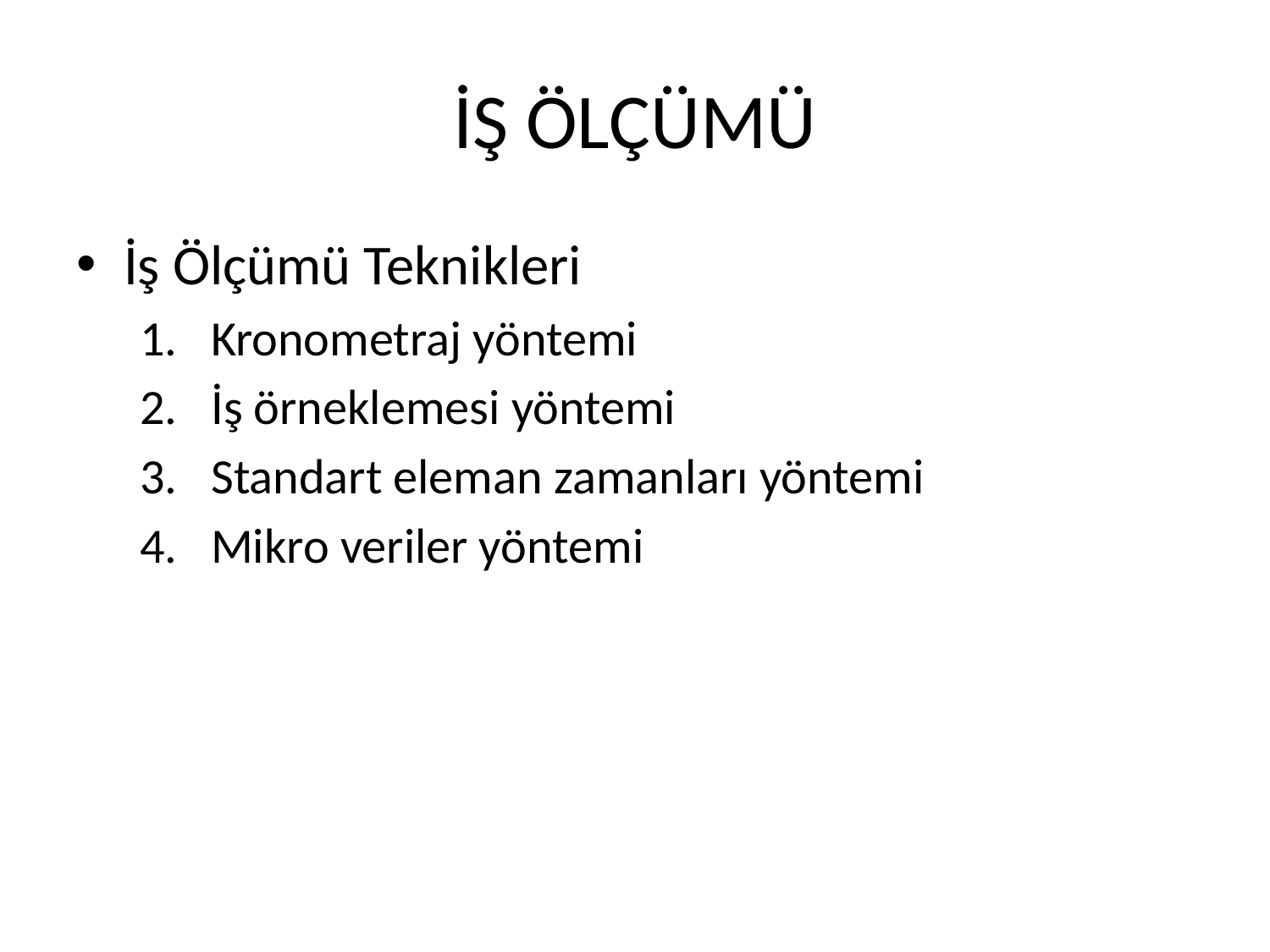

# İŞ ÖLÇÜMÜ
İş Ölçümü Teknikleri
Kronometraj yöntemi
İş örneklemesi yöntemi
Standart eleman zamanları yöntemi
Mikro veriler yöntemi